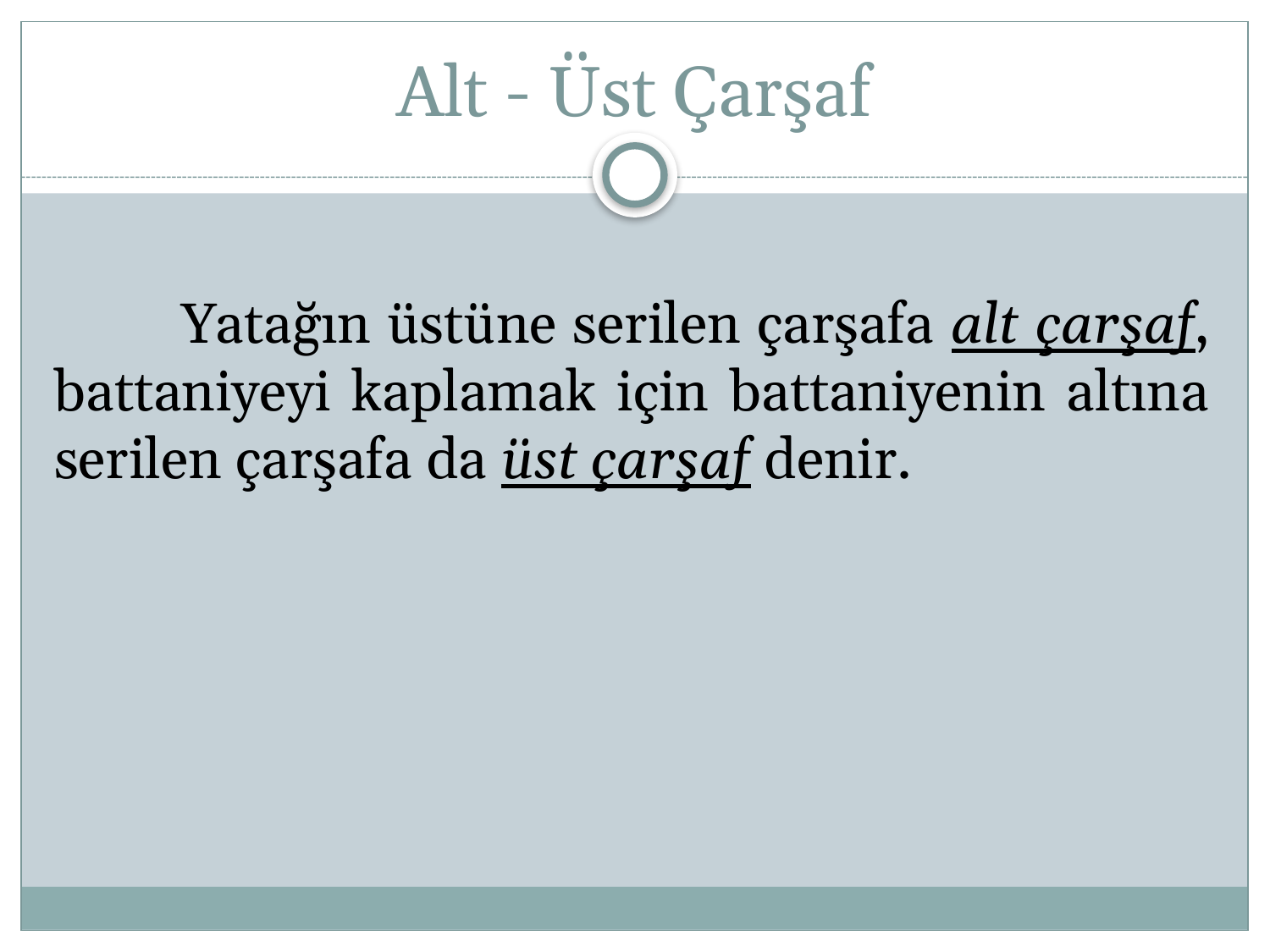

# Alt - Üst Çarşaf

	Yatağın üstüne serilen çarşafa alt çarşaf, battaniyeyi kaplamak için battaniyenin altına serilen çarşafa da üst çarşaf denir.